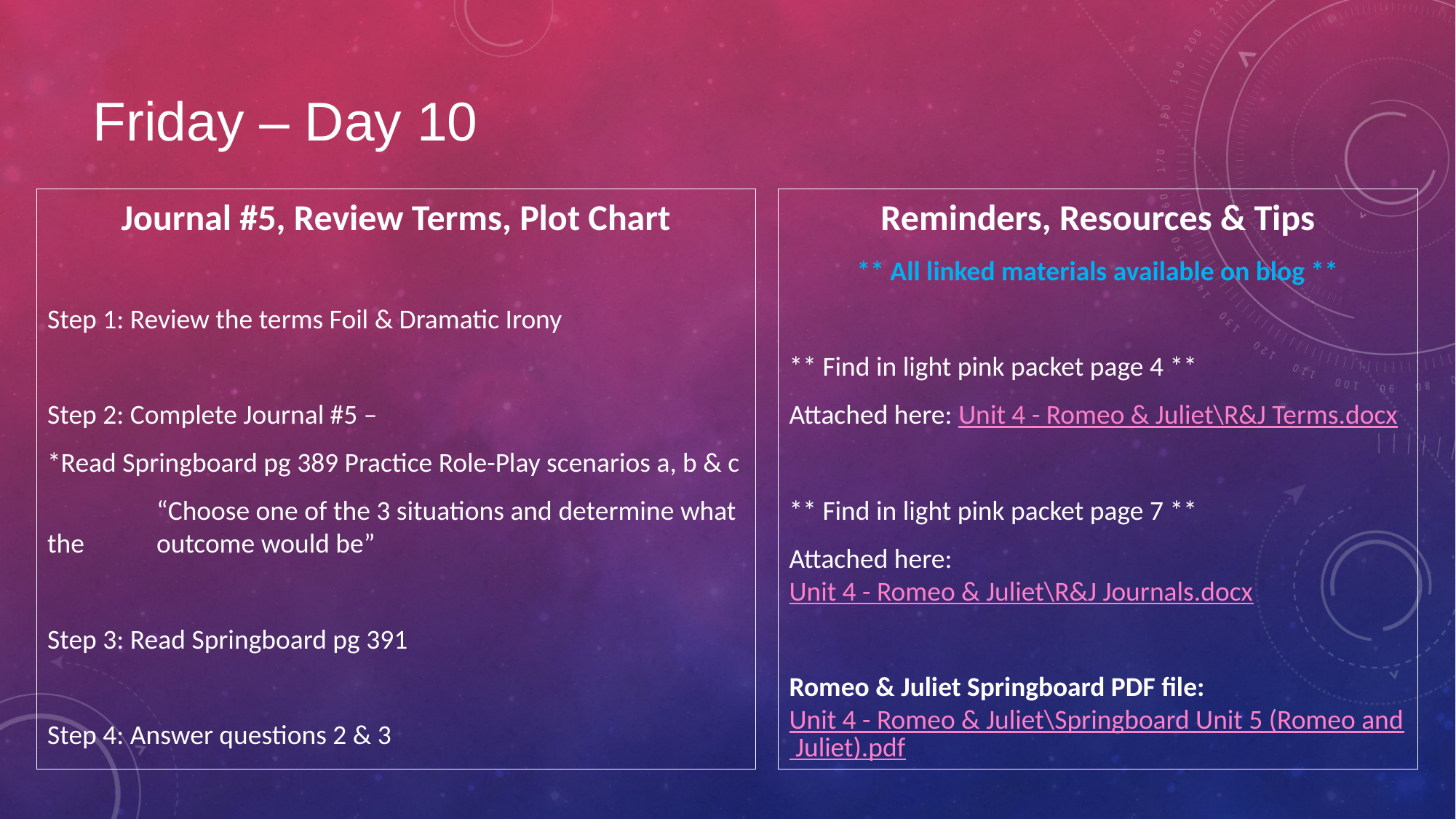

# Friday – Day 10
Journal #5, Review Terms, Plot Chart

Step 1: Review the terms Foil & Dramatic Irony

Step 2: Complete Journal #5 –
*Read Springboard pg 389 Practice Role-Play scenarios a, b & c
	“Choose one of the 3 situations and determine what the 	outcome would be”

Step 3: Read Springboard pg 391

Step 4: Answer questions 2 & 3
Reminders, Resources & Tips
** All linked materials available on blog **

** Find in light pink packet page 4 **
Attached here: Unit 4 - Romeo & Juliet\R&J Terms.docx

** Find in light pink packet page 7 **
Attached here: Unit 4 - Romeo & Juliet\R&J Journals.docx

Romeo & Juliet Springboard PDF file: Unit 4 - Romeo & Juliet\Springboard Unit 5 (Romeo and Juliet).pdf